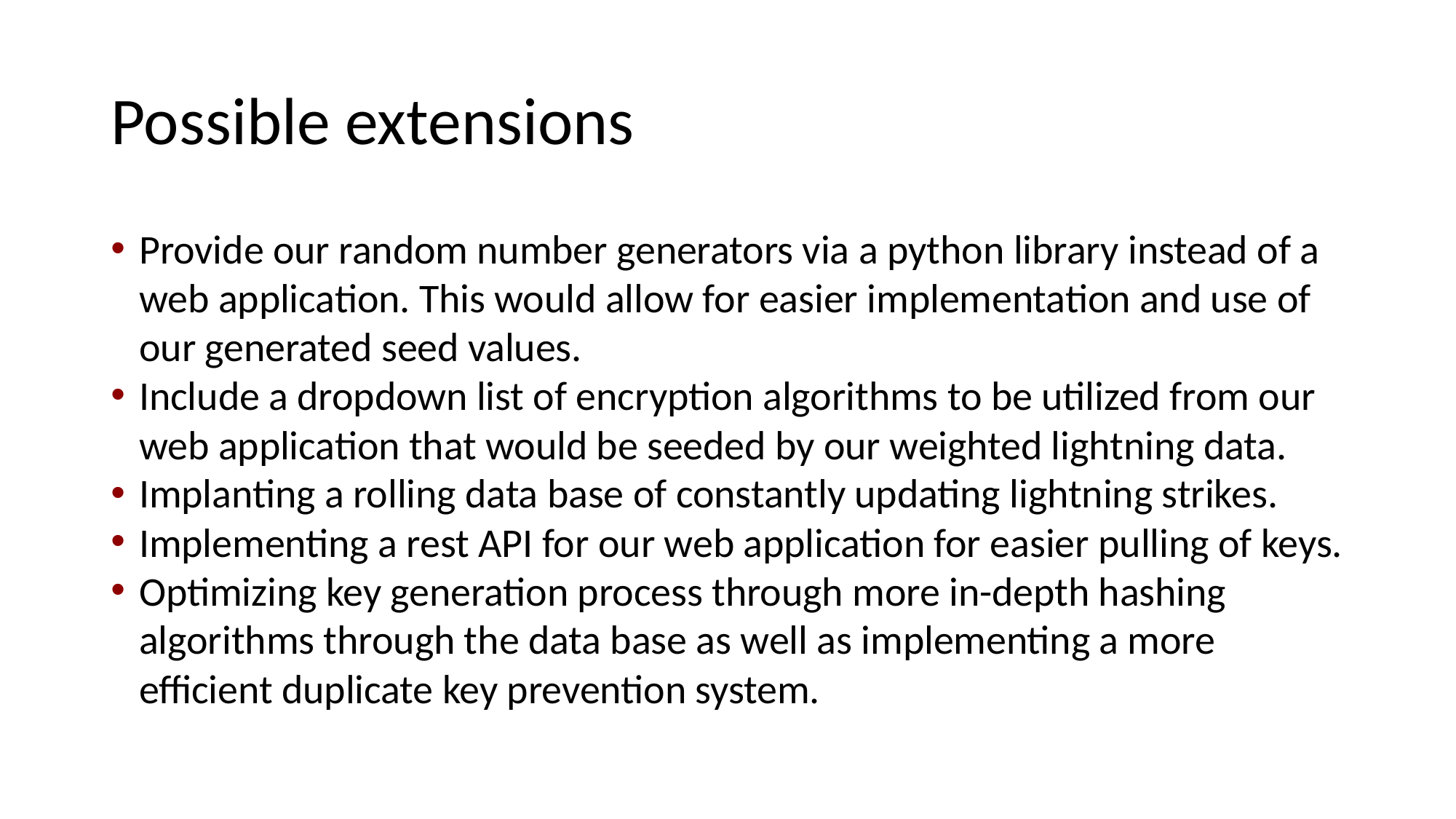

# Possible extensions
Provide our random number generators via a python library instead of a web application. This would allow for easier implementation and use of our generated seed values.
Include a dropdown list of encryption algorithms to be utilized from our web application that would be seeded by our weighted lightning data.
Implanting a rolling data base of constantly updating lightning strikes.
Implementing a rest API for our web application for easier pulling of keys.
Optimizing key generation process through more in-depth hashing algorithms through the data base as well as implementing a more efficient duplicate key prevention system.